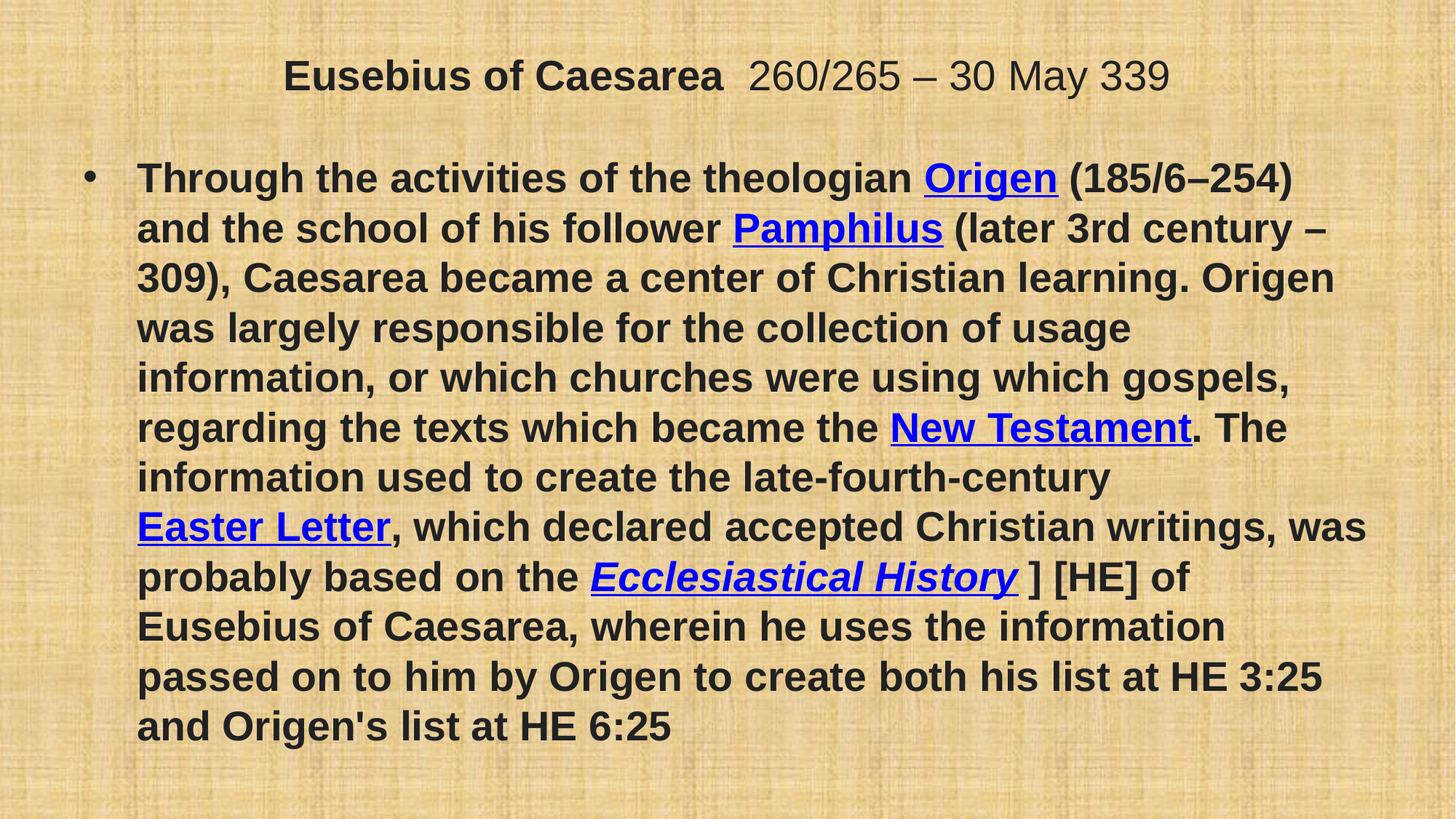

# Eusebius of Caesarea  260/265 – 30 May 339
Through the activities of the theologian Origen (185/6–254) and the school of his follower Pamphilus (later 3rd century – 309), Caesarea became a center of Christian learning. Origen was largely responsible for the collection of usage information, or which churches were using which gospels, regarding the texts which became the New Testament. The information used to create the late-fourth-century Easter Letter, which declared accepted Christian writings, was probably based on the Ecclesiastical History ] [HE] of Eusebius of Caesarea, wherein he uses the information passed on to him by Origen to create both his list at HE 3:25 and Origen's list at HE 6:25